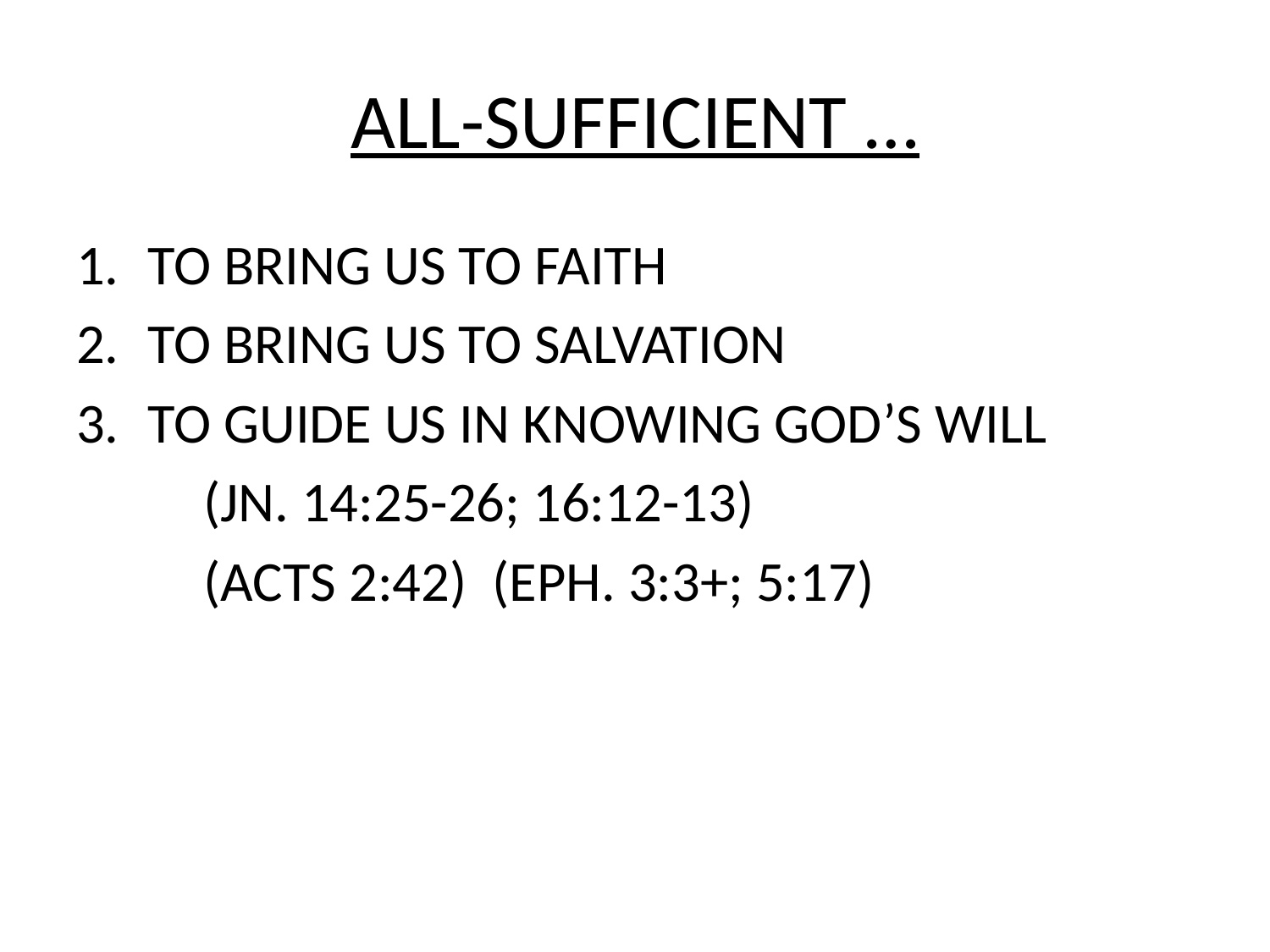

# ALL-SUFFICIENT …
TO BRING US TO FAITH
TO BRING US TO SALVATION
TO GUIDE US IN KNOWING GOD’S WILL
	(JN. 14:25-26; 16:12-13)
	(ACTS 2:42)  (EPH. 3:3+; 5:17)